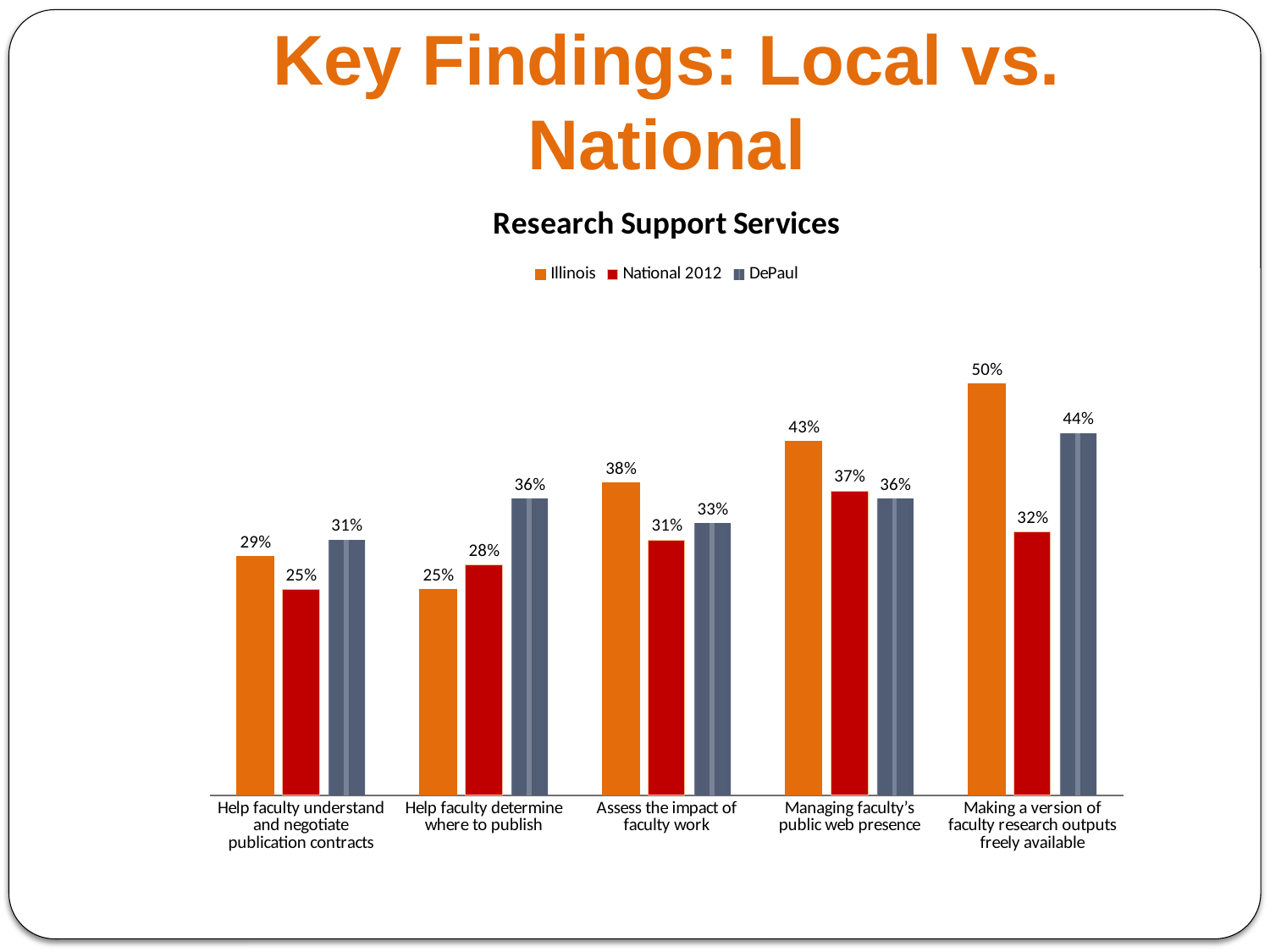

# Key Findings: Local vs. National

### Chart: Research Support Services

| Category | Illinois | National 2012 | DePaul |
|---|---|---|---|
| Help faculty understand and negotiate publication contracts | 0.29 | 0.25 | 0.31 |
| Help faculty determine where to publish | 0.25 | 0.28 | 0.36 |
| Assess the impact of faculty work | 0.38 | 0.31 | 0.33 |
| Managing faculty’s public web presence | 0.43 | 0.37 | 0.36 |
| Making a version of faculty research outputs freely available | 0.5 | 0.32 | 0.44 |